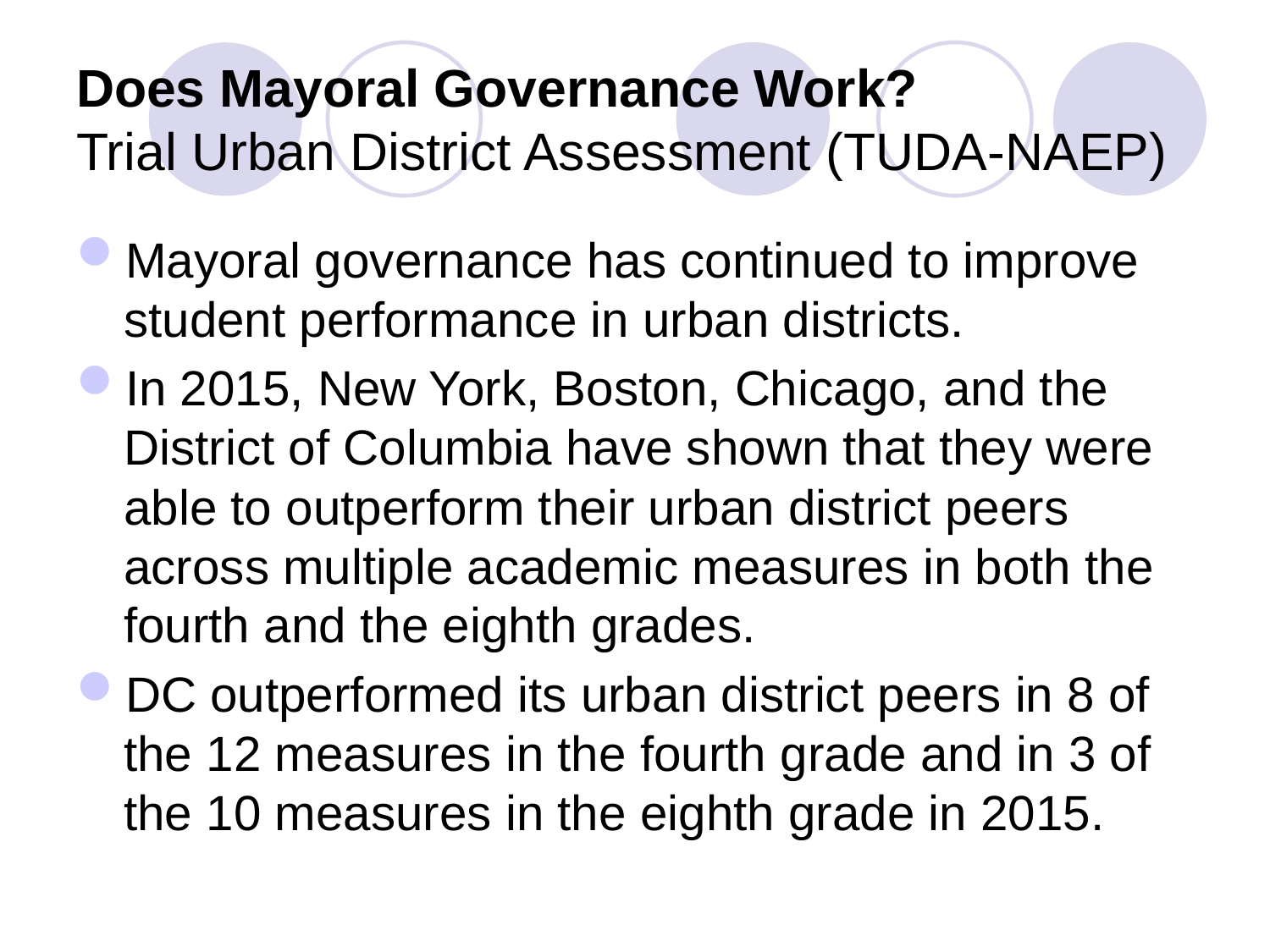

# Does Mayoral Governance Work? Trial Urban District Assessment (TUDA-NAEP)
Mayoral governance has continued to improve student performance in urban districts.
In 2015, New York, Boston, Chicago, and the District of Columbia have shown that they were able to outperform their urban district peers across multiple academic measures in both the fourth and the eighth grades.
DC outperformed its urban district peers in 8 of the 12 measures in the fourth grade and in 3 of the 10 measures in the eighth grade in 2015.